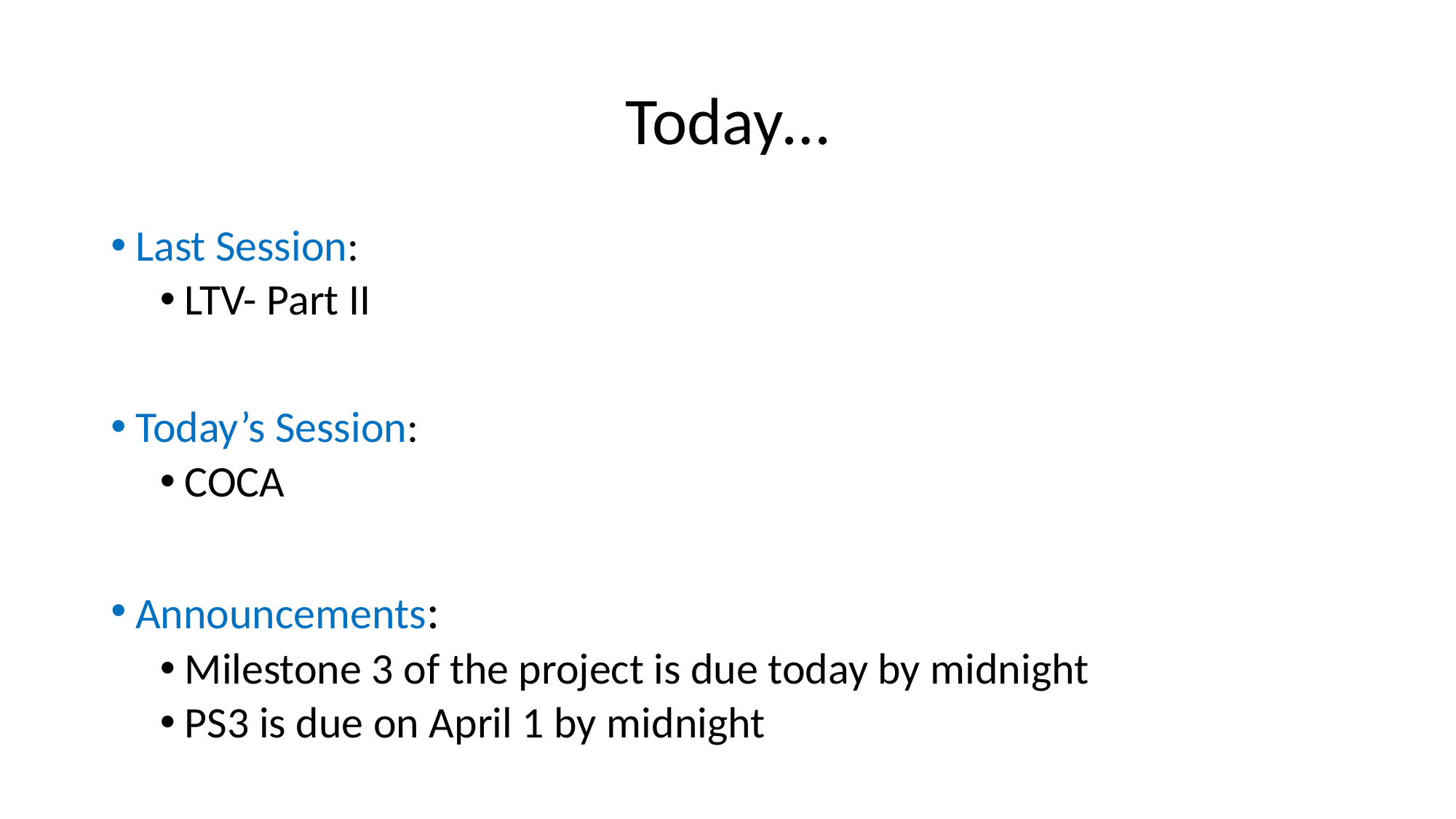

# Today…
Last Session:
LTV- Part II

Today’s Session:
COCA

Announcements:
Milestone 3 of the project is due today by midnight
PS3 is due on April 1 by midnight